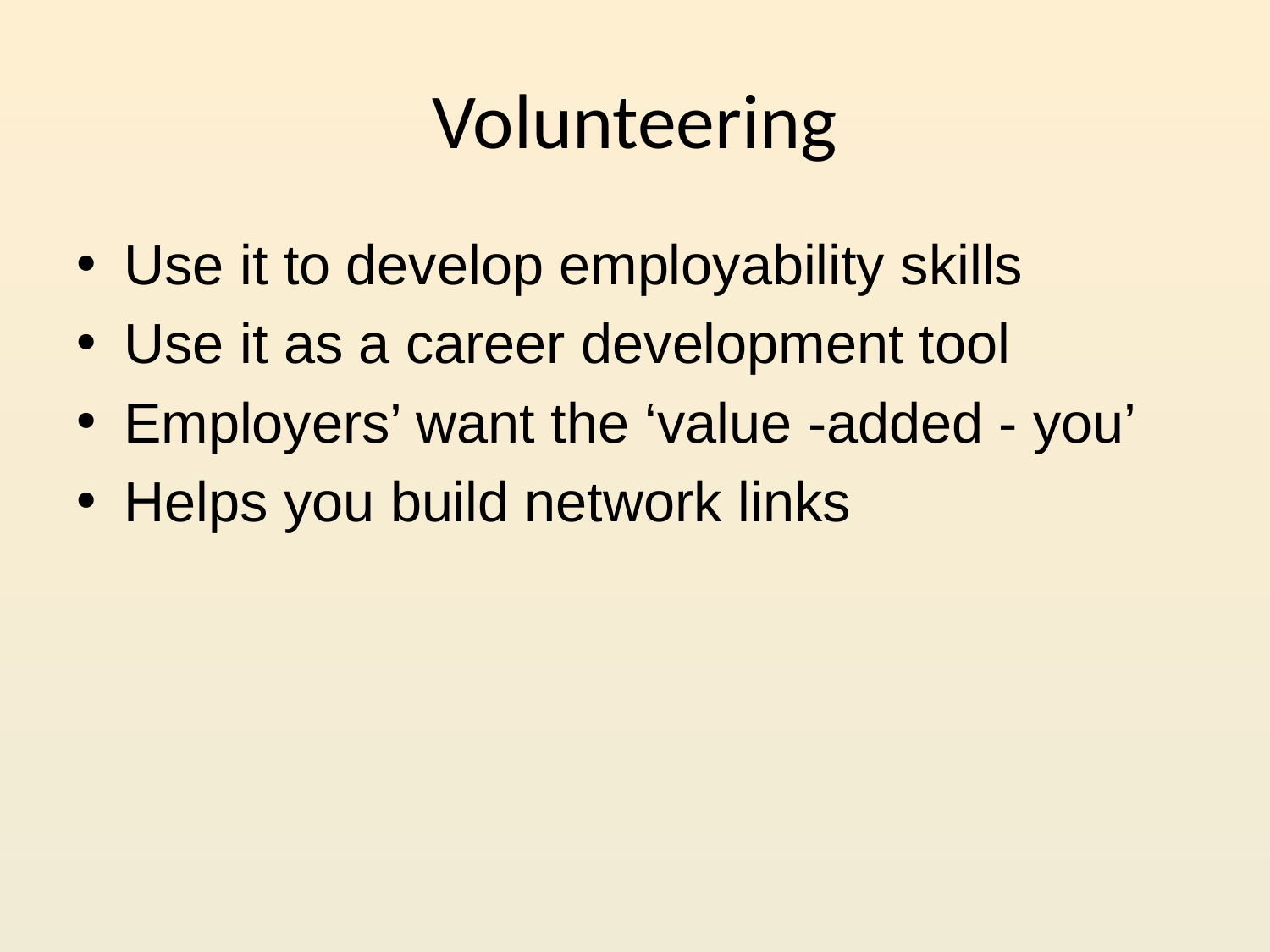

# Volunteering
Use it to develop employability skills
Use it as a career development tool
Employers’ want the ‘value -added - you’
Helps you build network links